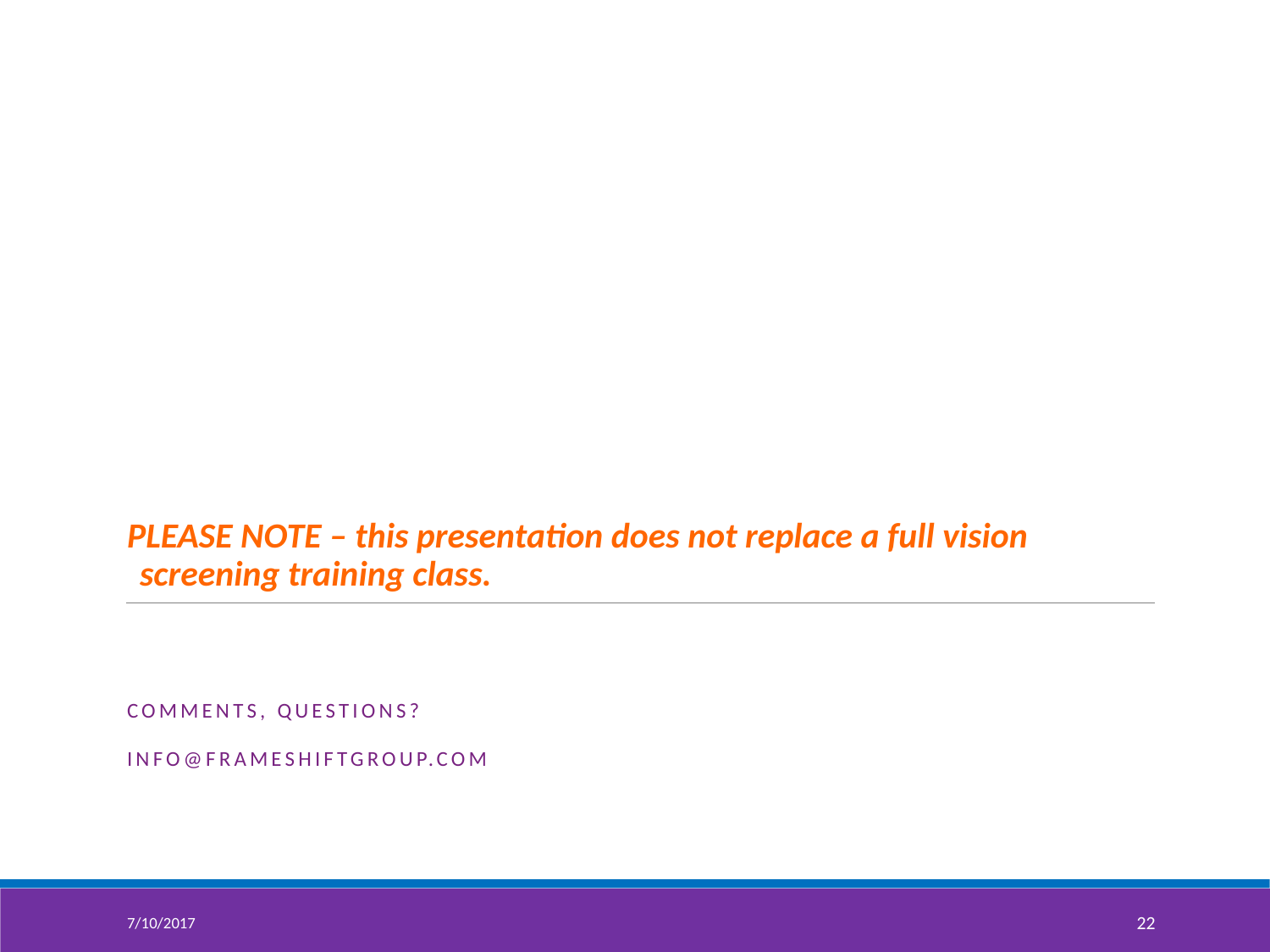

# PLEASE NOTE – this presentation does not replace a full vision screening training class.

Comments, questions?
info@frameshiftgroup.com
7/10/2017
22